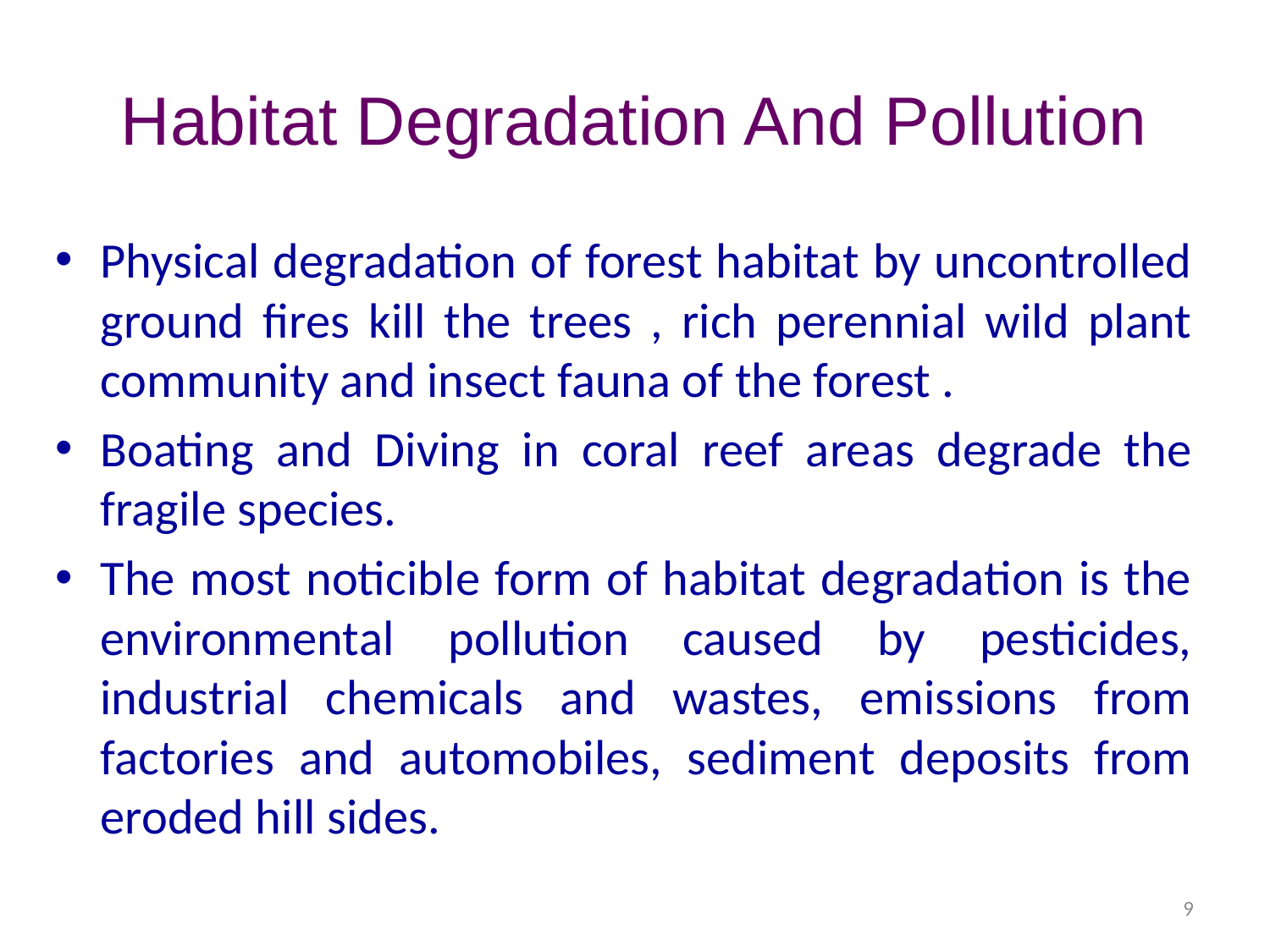

# Habitat Degradation And Pollution
Physical degradation of forest habitat by uncontrolled ground fires kill the trees , rich perennial wild plant community and insect fauna of the forest .
Boating and Diving in coral reef areas degrade the fragile species.
The most noticible form of habitat degradation is the environmental pollution caused by pesticides, industrial chemicals and wastes, emissions from factories and automobiles, sediment deposits from eroded hill sides.
9